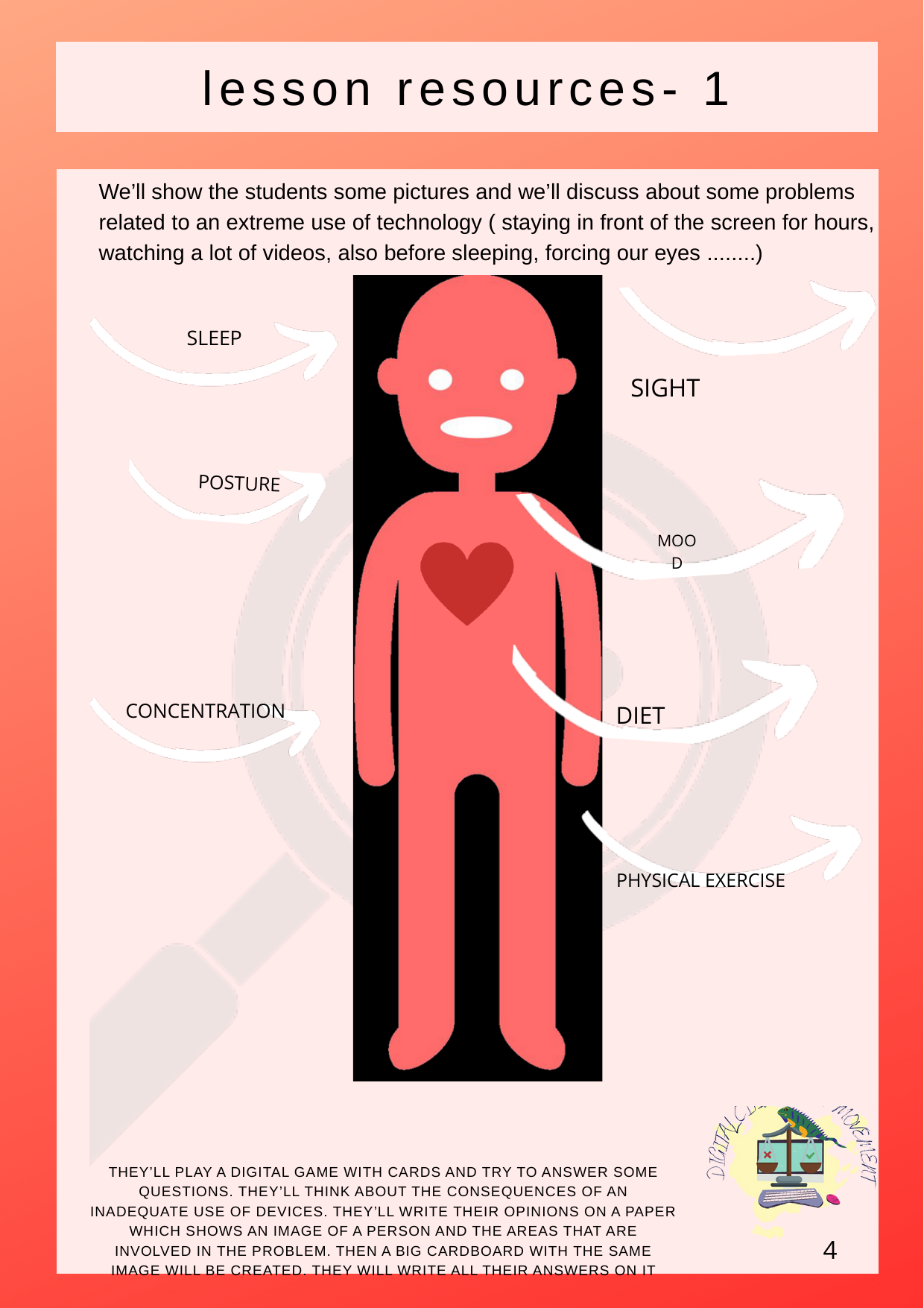

lesson resources- 1

We’ll show the students some pictures and we’ll discuss about some problems related to an extreme use of technology ( staying in front of the screen for hours, watching a lot of videos, also before sleeping, forcing our eyes ........)

SLEEP
SIGHT

POSTURE

MOOD

CONCENTRATION
DIET

PHYSICAL EXERCISE

THEY’LL PLAY A DIGITAL GAME WITH CARDS AND TRY TO ANSWER SOME QUESTIONS. THEY’LL THINK ABOUT THE CONSEQUENCES OF AN INADEQUATE USE OF DEVICES. THEY’LL WRITE THEIR OPINIONS ON A PAPER WHICH SHOWS AN IMAGE OF A PERSON AND THE AREAS THAT ARE INVOLVED IN THE PROBLEM. THEN A BIG CARDBOARD WITH THE SAME IMAGE WILL BE CREATED. THEY WILL WRITE ALL THEIR ANSWERS ON IT
4